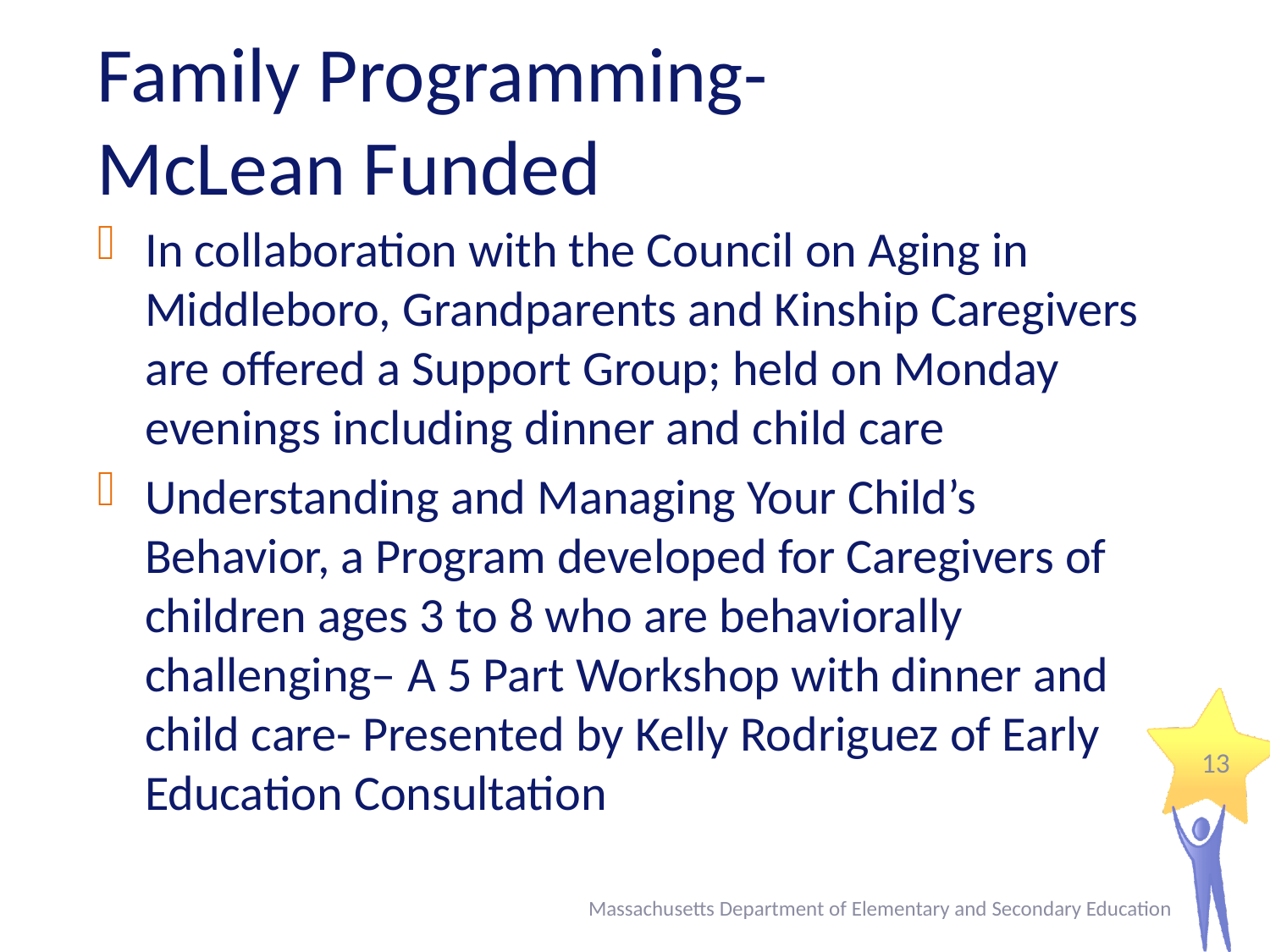

# Family Programming- McLean Funded
In collaboration with the Council on Aging in Middleboro, Grandparents and Kinship Caregivers are offered a Support Group; held on Monday evenings including dinner and child care
Understanding and Managing Your Child’s Behavior, a Program developed for Caregivers of children ages 3 to 8 who are behaviorally challenging– A 5 Part Workshop with dinner and child care- Presented by Kelly Rodriguez of Early Education Consultation

13
Massachusetts Department of Elementary and Secondary Education